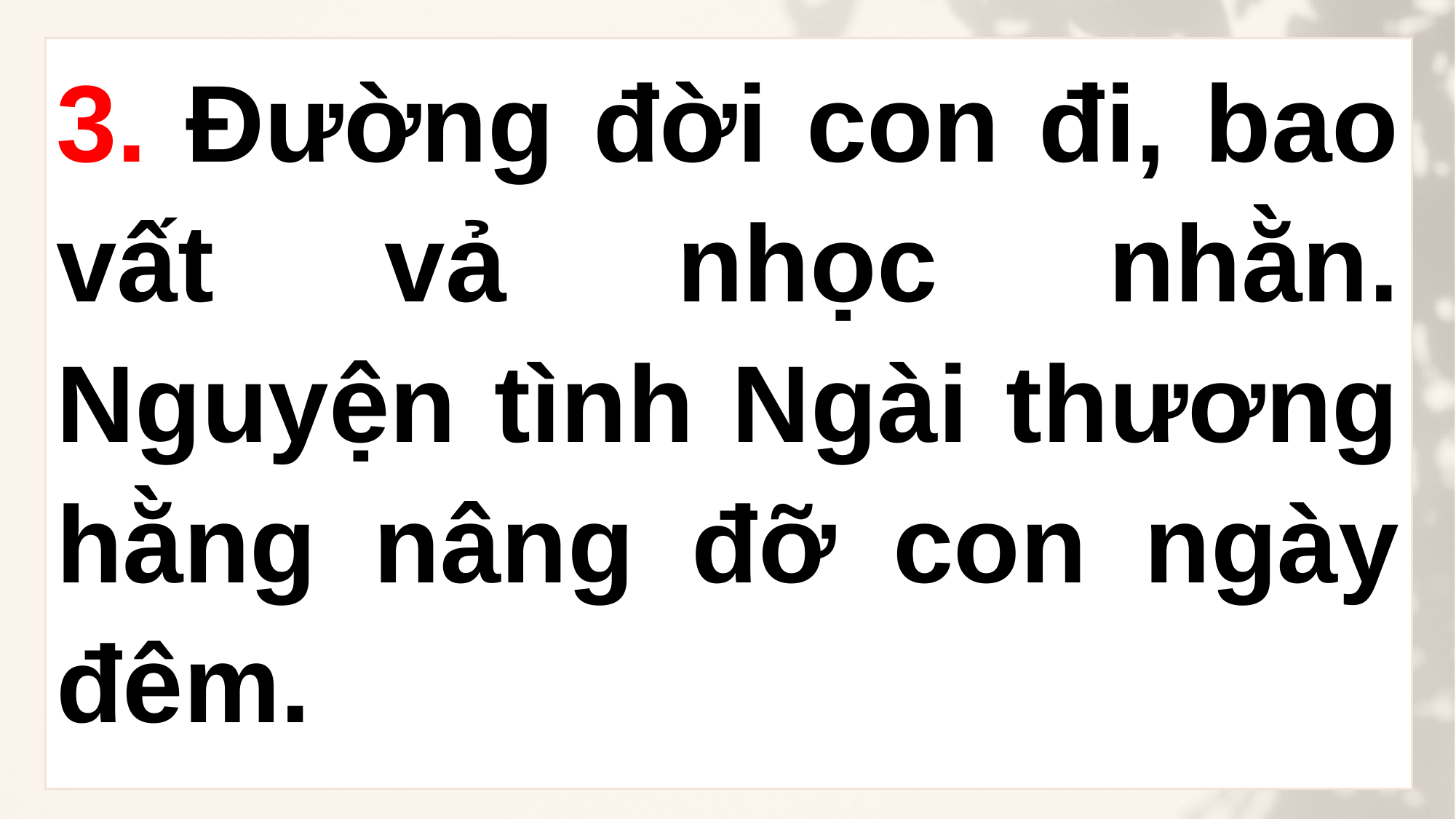

3. Đường đời con đi, bao vất vả nhọc nhằn. Nguyện tình Ngài thương hằng nâng đỡ con ngày đêm.